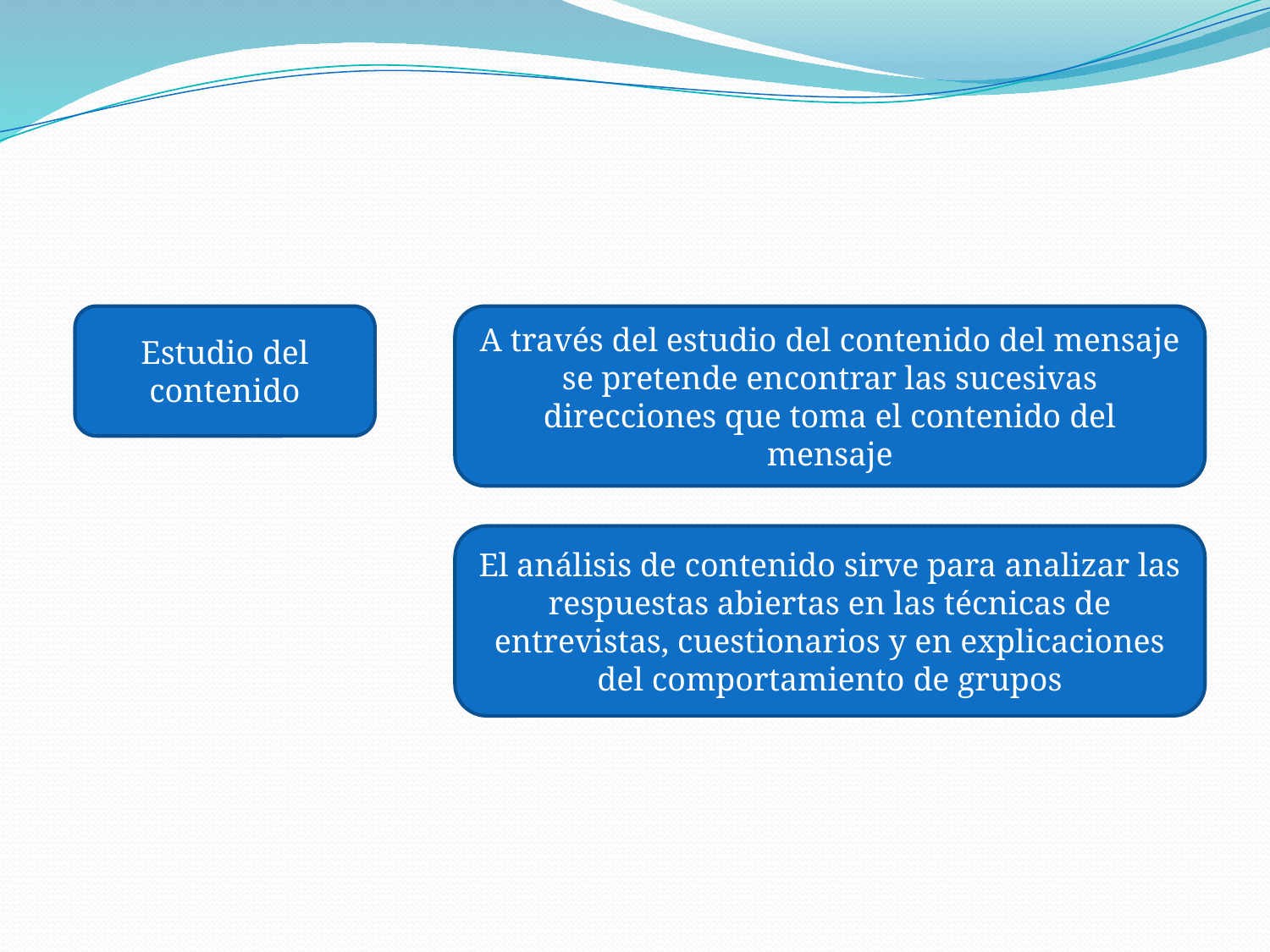

#
Estudio del contenido
A través del estudio del contenido del mensaje se pretende encontrar las sucesivas direcciones que toma el contenido del mensaje
El análisis de contenido sirve para analizar las respuestas abiertas en las técnicas de entrevistas, cuestionarios y en explicaciones del comportamiento de grupos